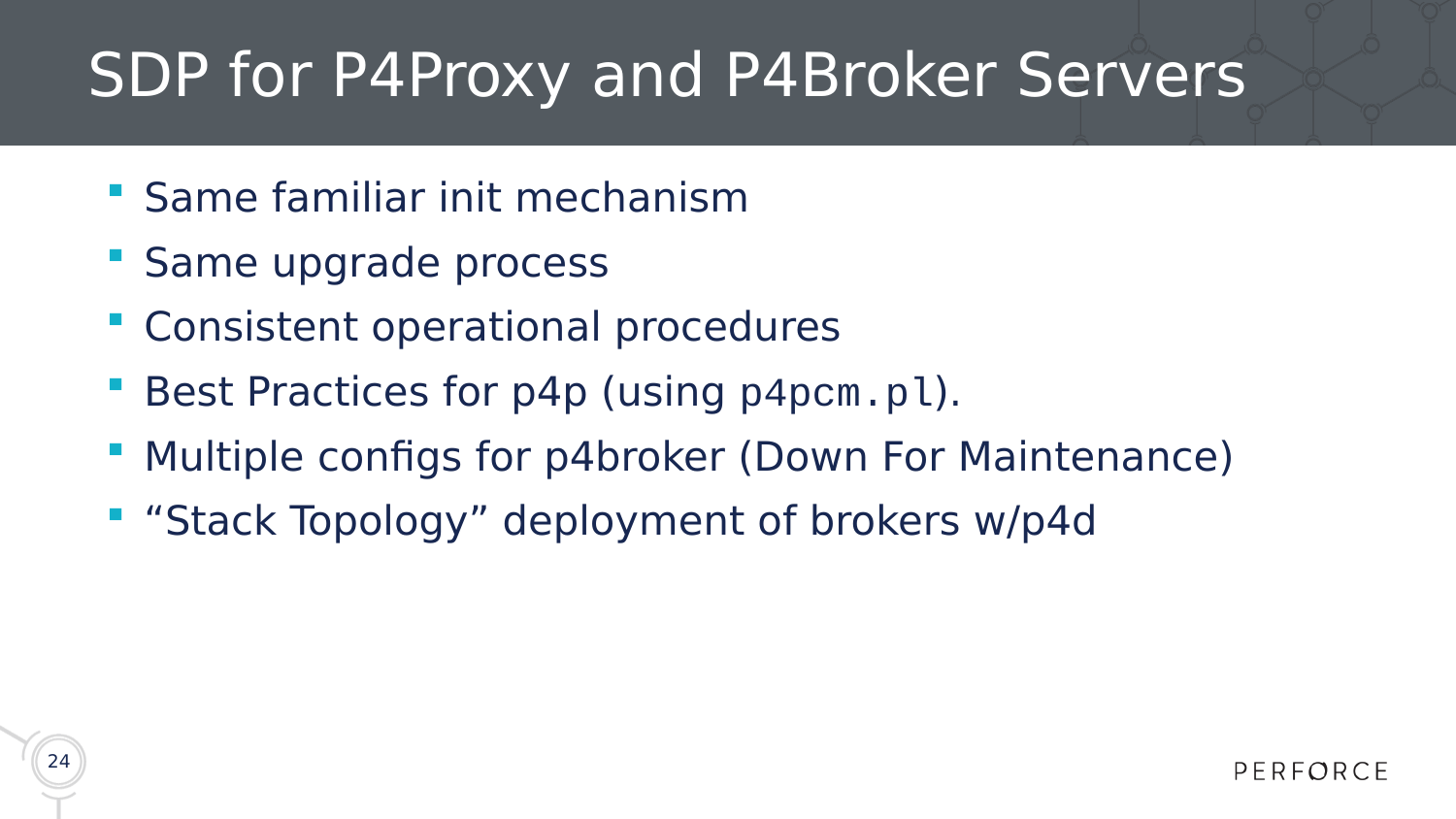

# SDP for P4Proxy and P4Broker Servers
Same familiar init mechanism
Same upgrade process
Consistent operational procedures
Best Practices for p4p (using p4pcm.pl).
Multiple configs for p4broker (Down For Maintenance)
“Stack Topology” deployment of brokers w/p4d